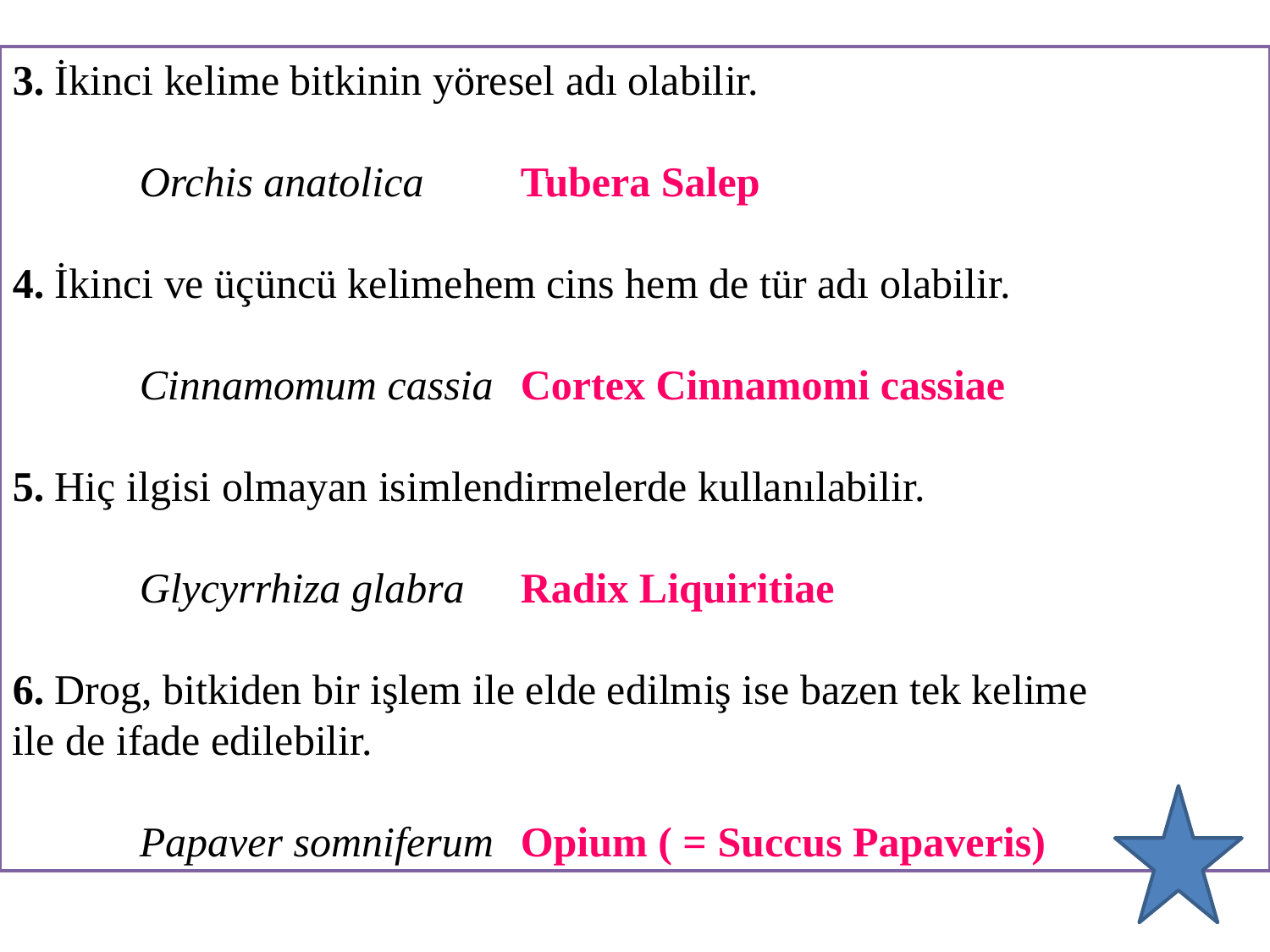

3. İkinci kelime bitkinin yöresel adı olabilir.

	Orchis anatolica	Tubera Salep

4. İkinci ve üçüncü kelimehem cins hem de tür adı olabilir.

	Cinnamomum cassia	Cortex Cinnamomi cassiae

5. Hiç ilgisi olmayan isimlendirmelerde kullanılabilir.

	Glycyrrhiza glabra 	Radix Liquiritiae

6. Drog, bitkiden bir işlem ile elde edilmiş ise bazen tek kelime              ile de ifade edilebilir.

	Papaver somniferum	Opium ( = Succus Papaveris)